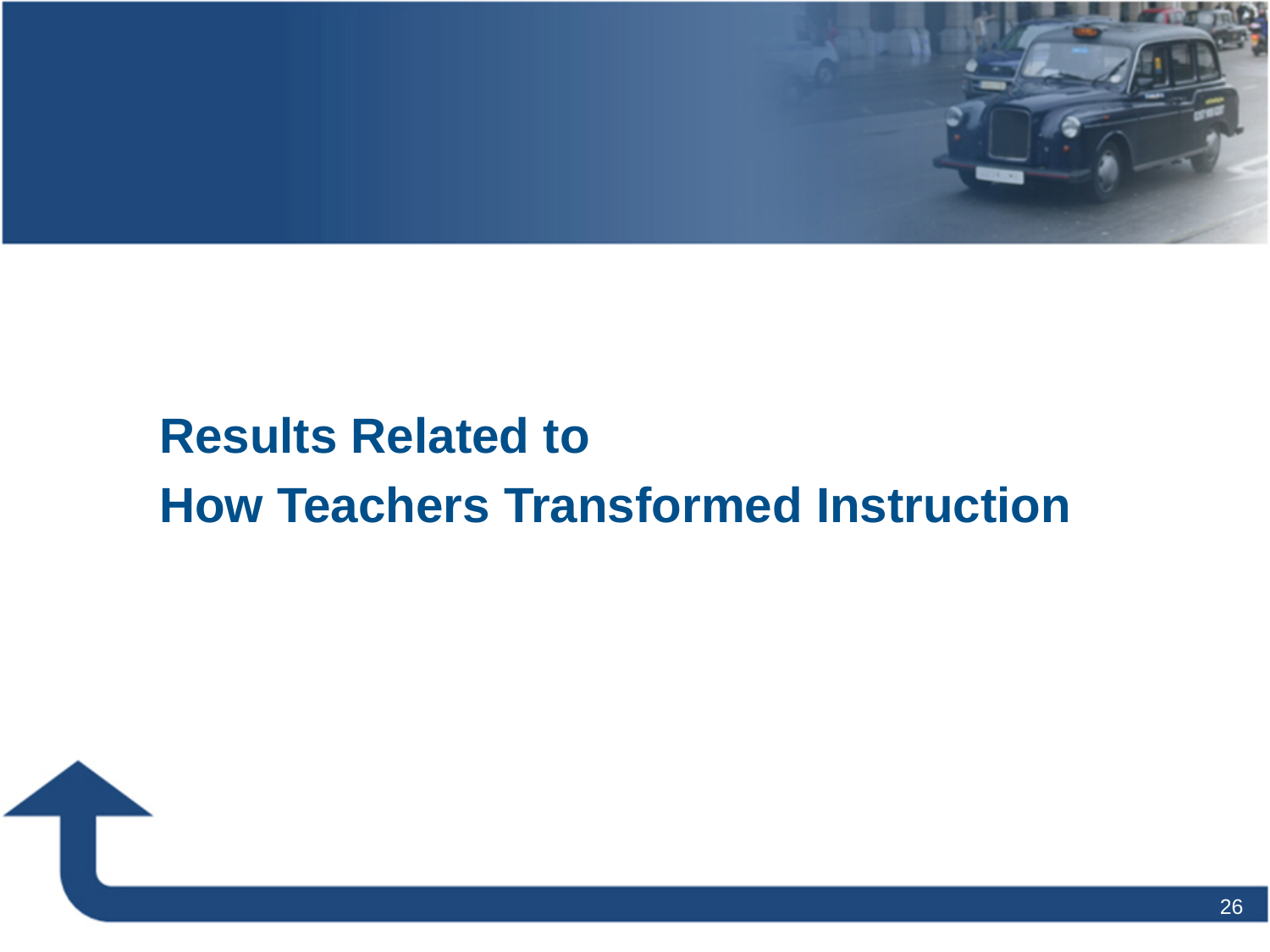

Results Related to
How Teachers Transformed Instruction
26